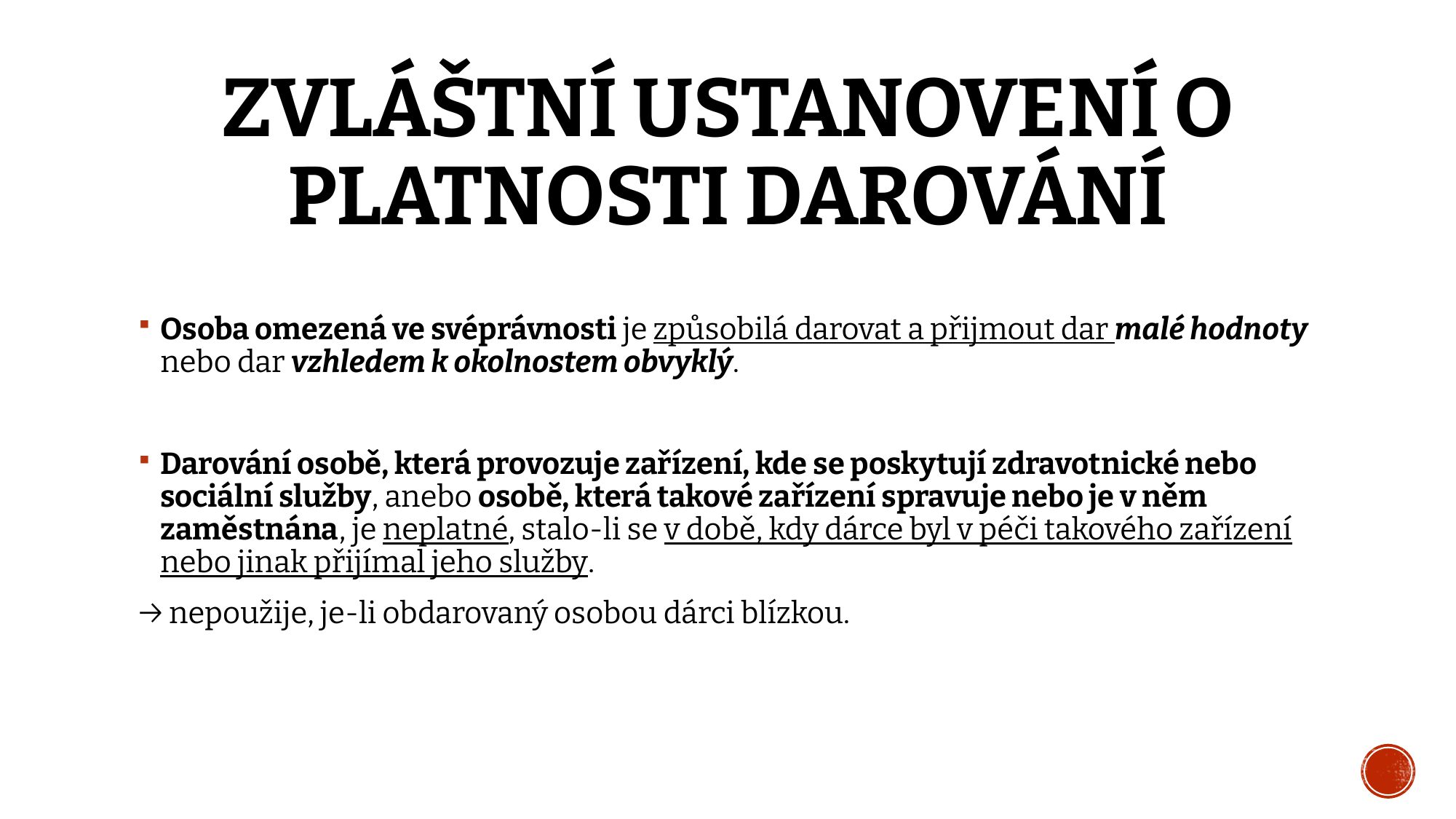

# Zvláštní ustanovení o platnosti darování

Osoba omezená ve svéprávnosti je způsobilá darovat a přijmout dar malé hodnoty nebo dar vzhledem k okolnostem obvyklý.

Darování osobě, která provozuje zařízení, kde se poskytují zdravotnické nebo sociální služby, anebo osobě, která takové zařízení spravuje nebo je v něm zaměstnána, je neplatné, stalo-li se v době, kdy dárce byl v péči takového zařízení nebo jinak přijímal jeho služby.
→ nepoužije, je-li obdarovaný osobou dárci blízkou.